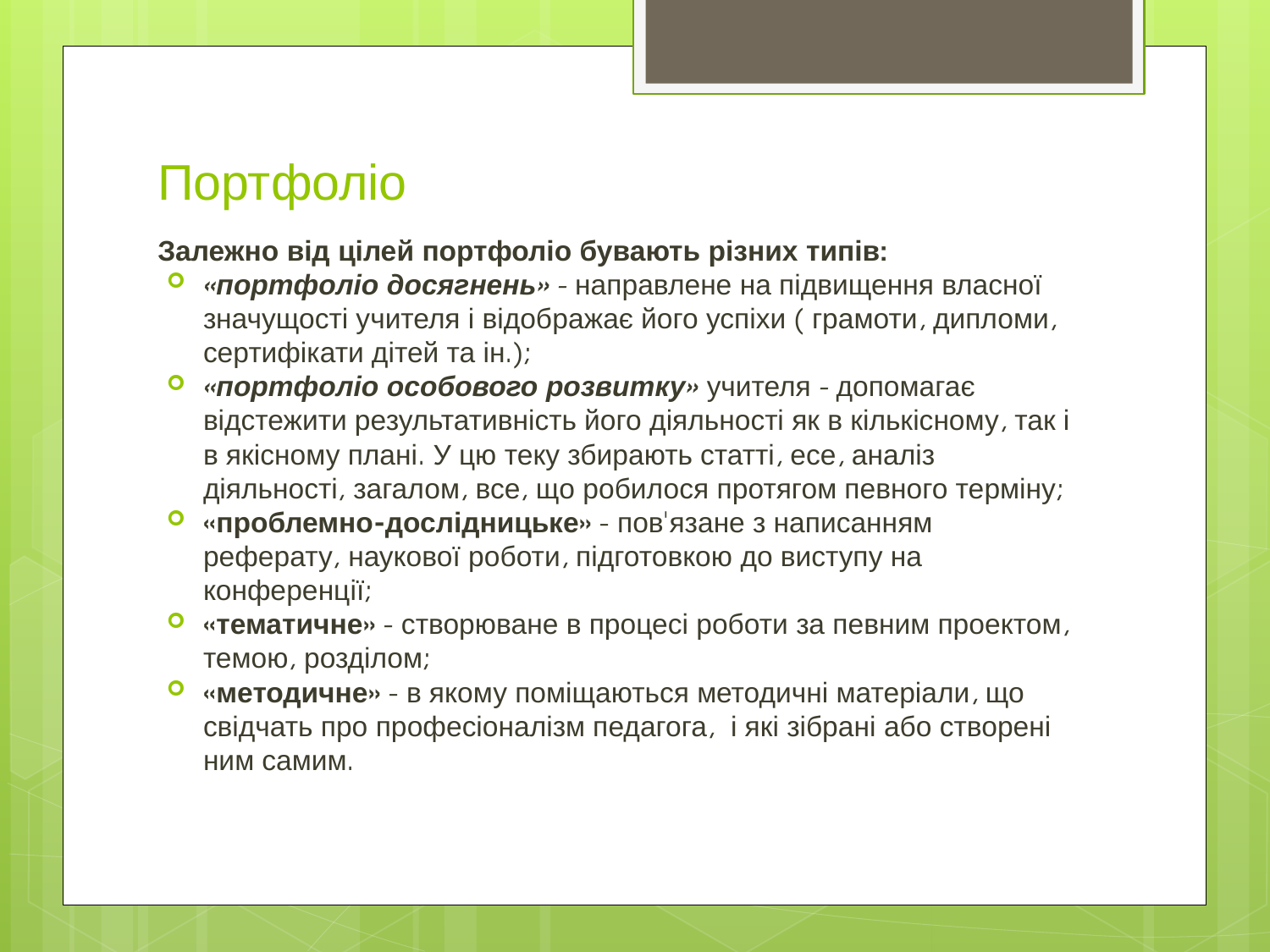

# Портфоліо
Залежно від цілей портфоліо бувають різних типів:
«портфоліо досягнень» - направлене на підвищення власної значущості учителя і відображає його успіхи ( грамоти, дипломи, сертифікати дітей та ін.);
«портфоліо особового розвитку» учителя - допомагає відстежити результативність його діяльності як в кількісному, так і в якісному плані. У цю теку збирають статті, есе, аналіз діяльності, загалом, все, що робилося протягом певного терміну;
«проблемно-дослідницьке» - пов'язане з написанням реферату, наукової роботи, підготовкою до виступу на конференції;
«тематичне» - створюване в процесі роботи за певним проектом, темою, розділом;
«методичне» - в якому поміщаються методичні матеріали, що свідчать про професіоналізм педагога,  і які зібрані або створені ним самим.